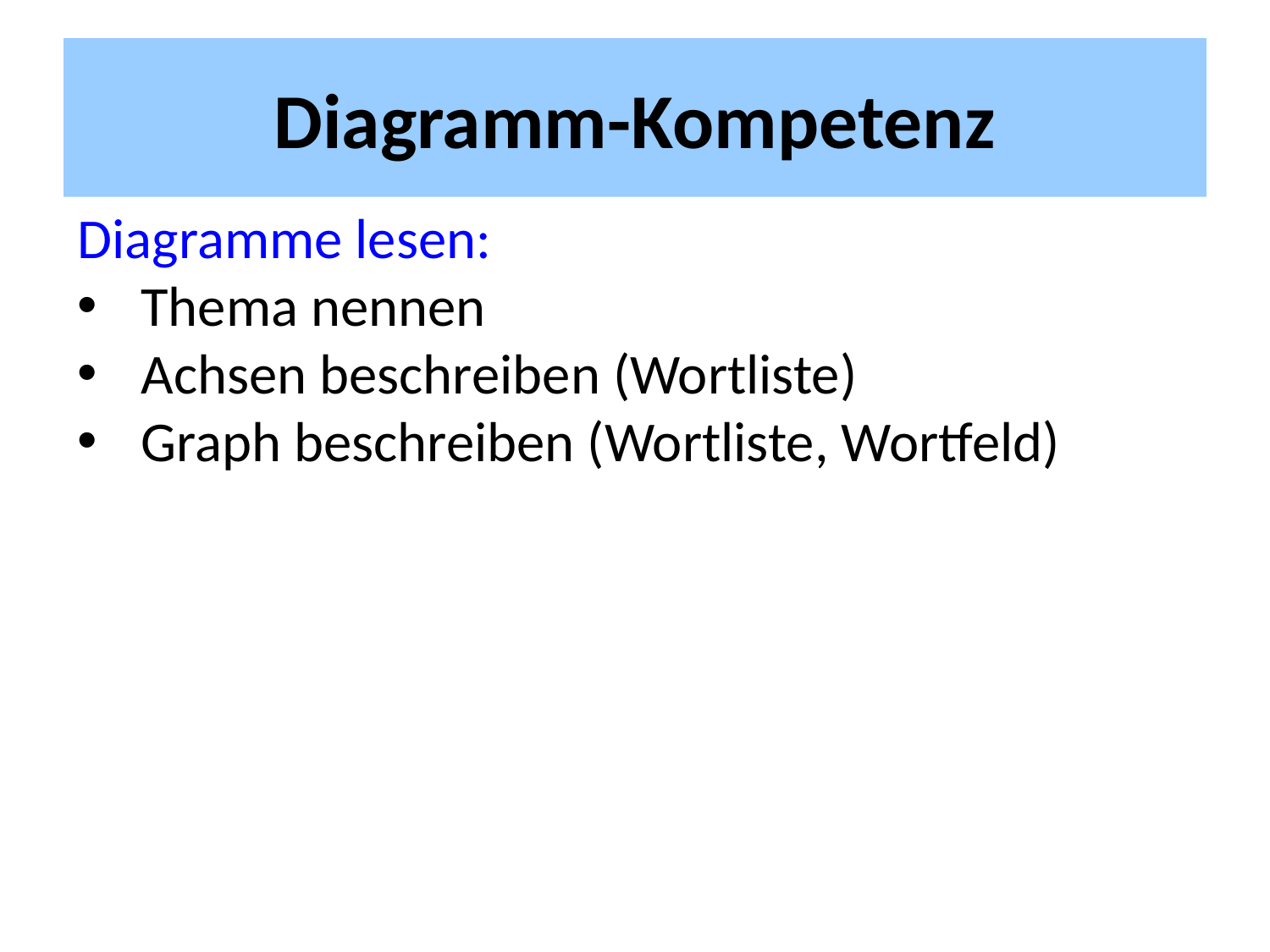

# Diagramm-Kompetenz
Diagramme lesen:
Thema nennen
Achsen beschreiben (Wortliste)
Graph beschreiben (Wortliste, Wortfeld)